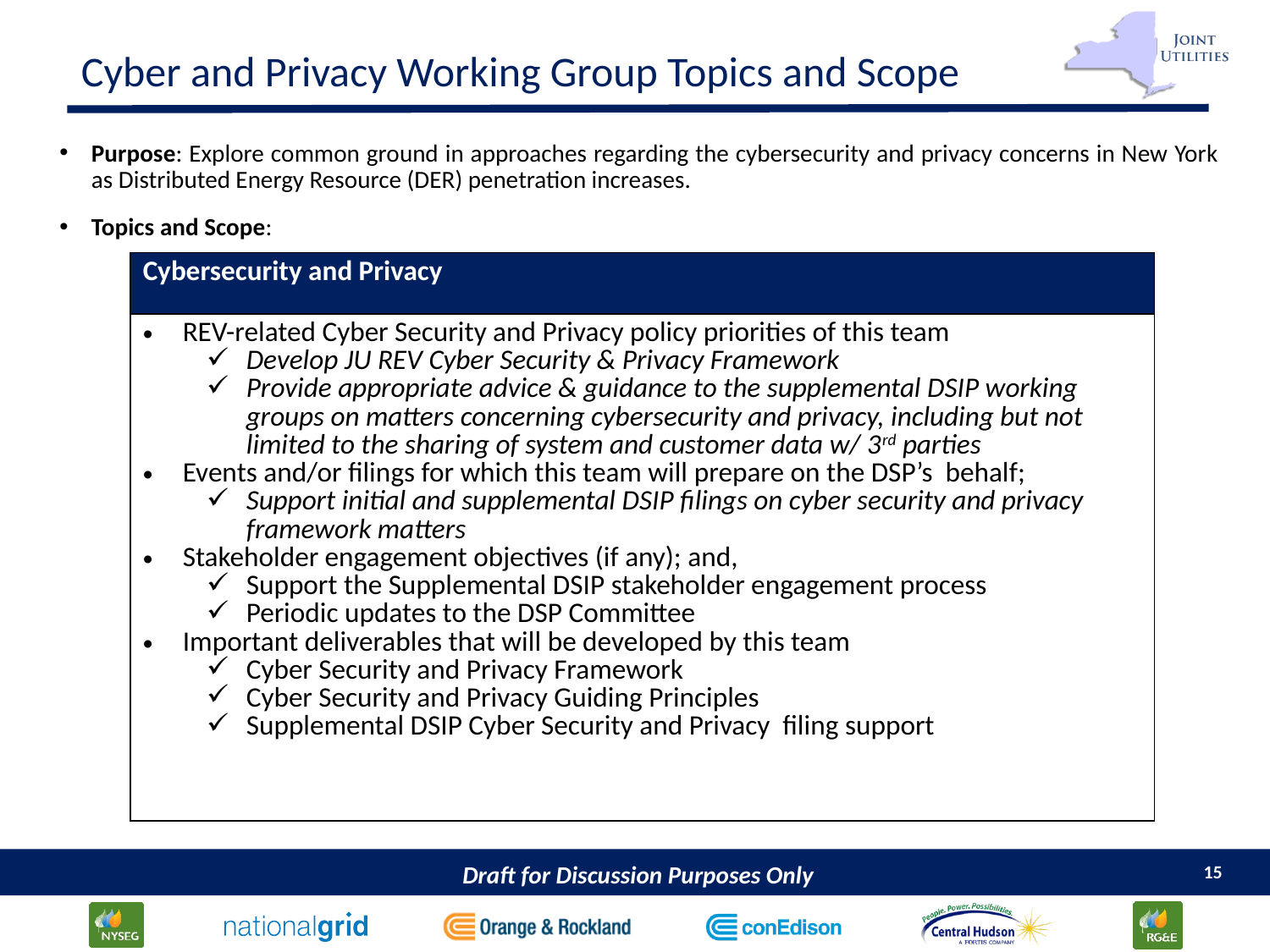

# Cyber and Privacy Working Group Topics and Scope
Purpose: Explore common ground in approaches regarding the cybersecurity and privacy concerns in New York as Distributed Energy Resource (DER) penetration increases.
Topics and Scope:
| Cybersecurity and Privacy |
| --- |
| REV-related Cyber Security and Privacy policy priorities of this team Develop JU REV Cyber Security & Privacy Framework Provide appropriate advice & guidance to the supplemental DSIP working groups on matters concerning cybersecurity and privacy, including but not limited to the sharing of system and customer data w/ 3rd parties Events and/or filings for which this team will prepare on the DSP’s behalf; Support initial and supplemental DSIP filings on cyber security and privacy framework matters Stakeholder engagement objectives (if any); and, Support the Supplemental DSIP stakeholder engagement process Periodic updates to the DSP Committee Important deliverables that will be developed by this team Cyber Security and Privacy Framework Cyber Security and Privacy Guiding Principles Supplemental DSIP Cyber Security and Privacy filing support |